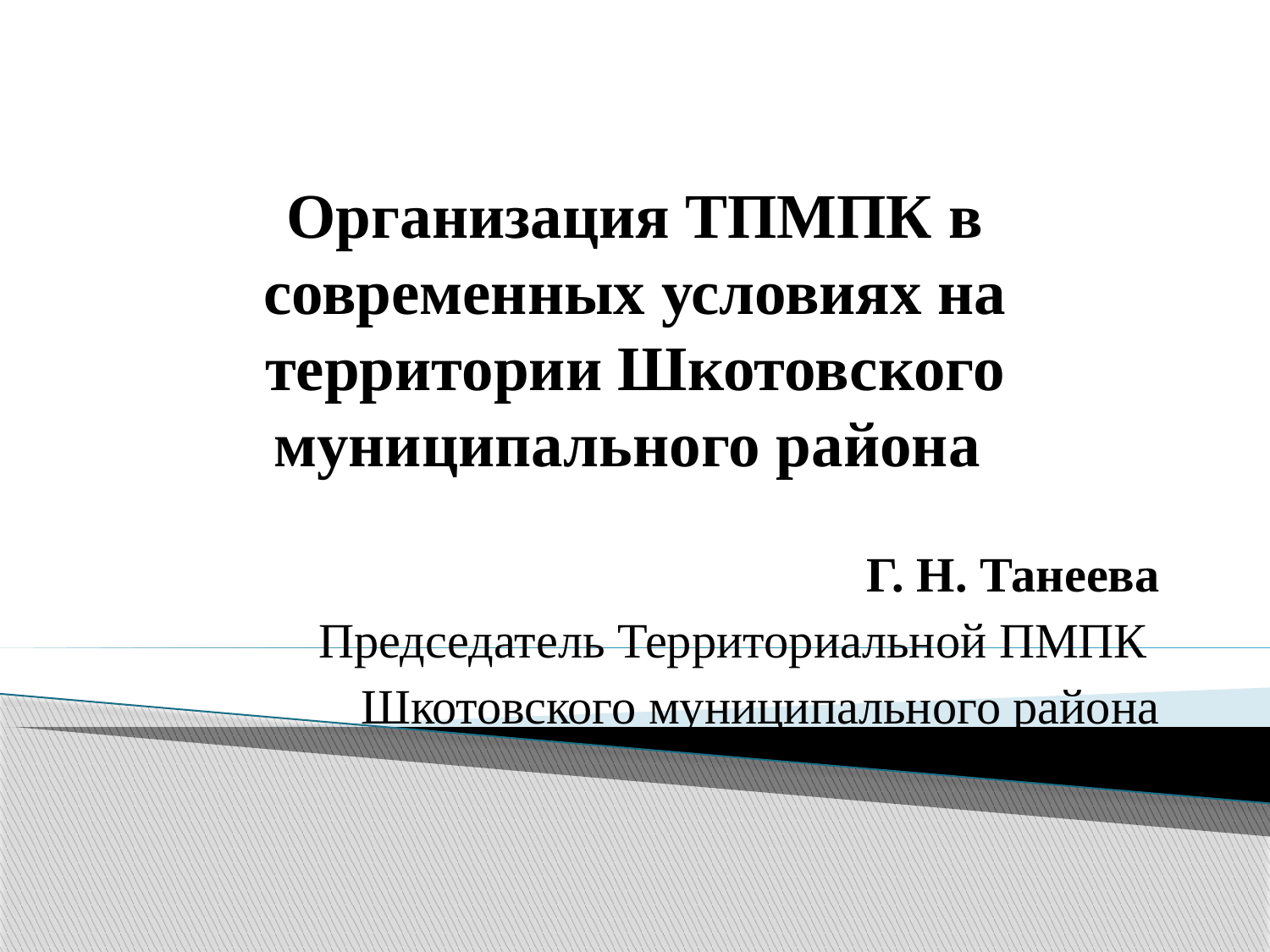

# Организация ТПМПК в современных условиях на территории Шкотовского муниципального района
Г. Н. Танеева
Председатель Территориальной ПМПК
Шкотовского муниципального района